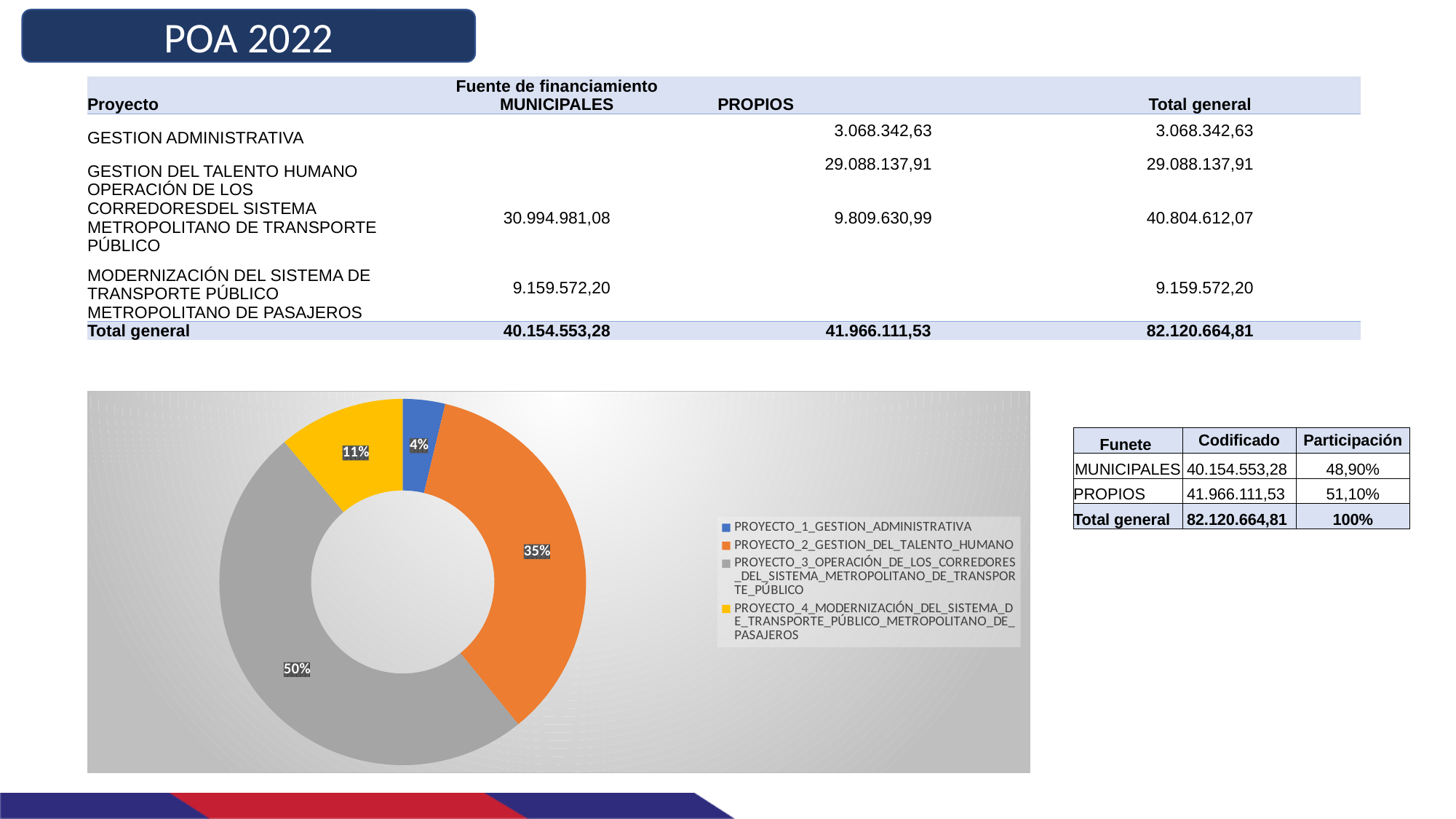

POA 2022
|  | Fuente de financiamiento |  |  |
| --- | --- | --- | --- |
| Proyecto | MUNICIPALES | PROPIOS | Total general |
| GESTION ADMINISTRATIVA |  | 3.068.342,63 | 3.068.342,63 |
| GESTION DEL TALENTO HUMANO |  | 29.088.137,91 | 29.088.137,91 |
| OPERACIÓN DE LOS CORREDORESDEL SISTEMA METROPOLITANO DE TRANSPORTE PÚBLICO | 30.994.981,08 | 9.809.630,99 | 40.804.612,07 |
| MODERNIZACIÓN DEL SISTEMA DE TRANSPORTE PÚBLICO METROPOLITANO DE PASAJEROS | 9.159.572,20 |  | 9.159.572,20 |
| Total general | 40.154.553,28 | 41.966.111,53 | 82.120.664,81 |

### Chart

| Category | Codificado |
|---|---|
| PROYECTO_1_GESTION_ADMINISTRATIVA | 3068342.625228571 |
| PROYECTO_2_GESTION_DEL_TALENTO_HUMANO | 29088137.912385296 |
| PROYECTO_3_OPERACIÓN_DE_LOS_CORREDORES_DEL_SISTEMA_METROPOLITANO_DE_TRANSPORTE_PÚBLICO | 40804612.072468214 |
| PROYECTO_4_MODERNIZACIÓN_DEL_SISTEMA_DE_TRANSPORTE_PÚBLICO_METROPOLITANO_DE_PASAJEROS | 9159572.2 |
| Funete | Codificado | Participación |
| --- | --- | --- |
| MUNICIPALES | 40.154.553,28 | 48,90% |
| PROPIOS | 41.966.111,53 | 51,10% |
| Total general | 82.120.664,81 | 100% |